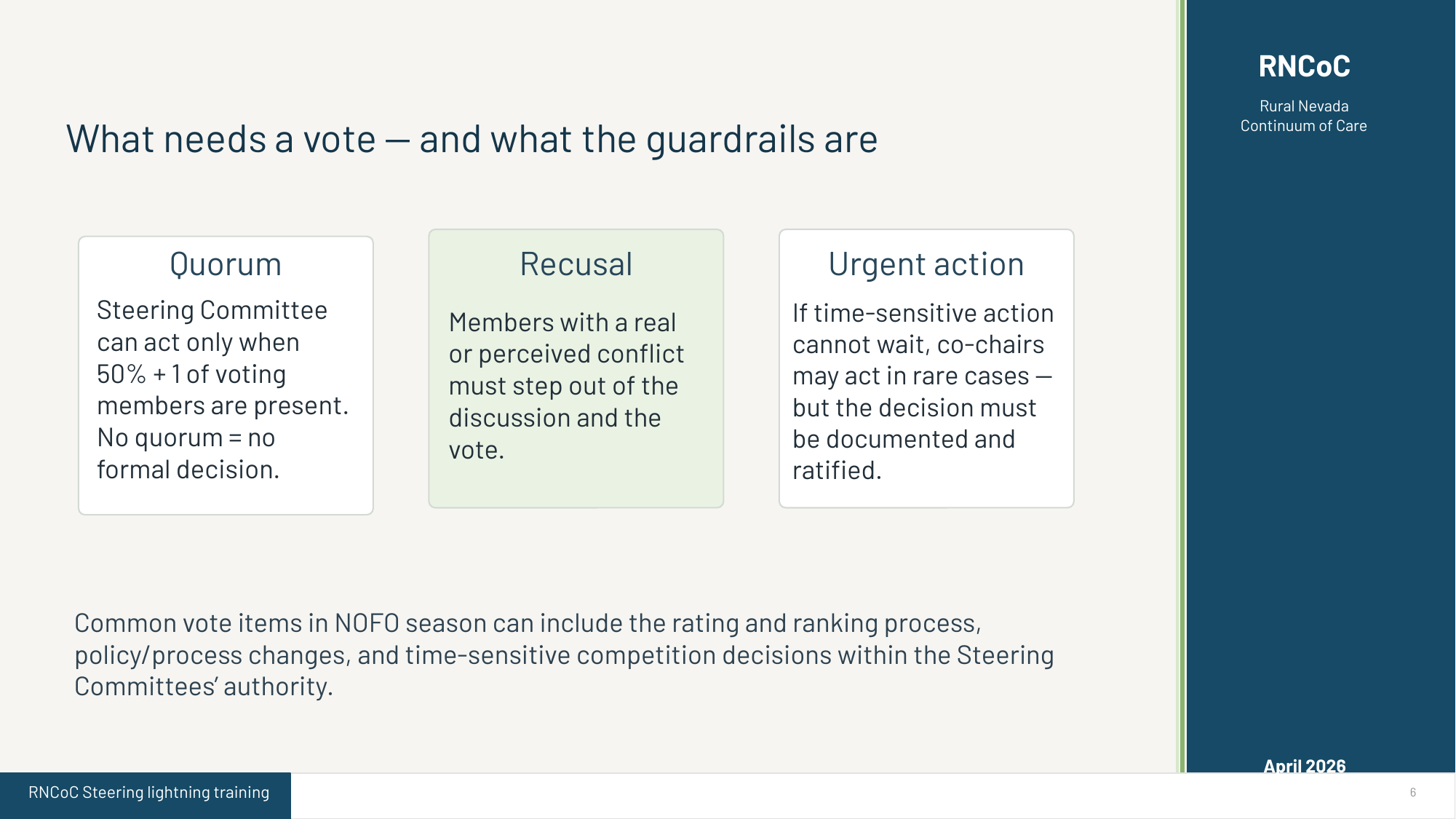

What needs a vote — and what the guardrails are

Quorum
Recusal
Urgent action
Steering Committee can act only when 50% + 1 of voting members are present. No quorum = no formal decision.
If time-sensitive action cannot wait, co-chairs may act in rare cases — but the decision must be documented and ratified.
Members with a real or perceived conflict must step out of the discussion and the vote.
Common vote items in NOFO season can include the rating and ranking process, policy/process changes, and time-sensitive competition decisions within the Steering Committees’ authority.
6